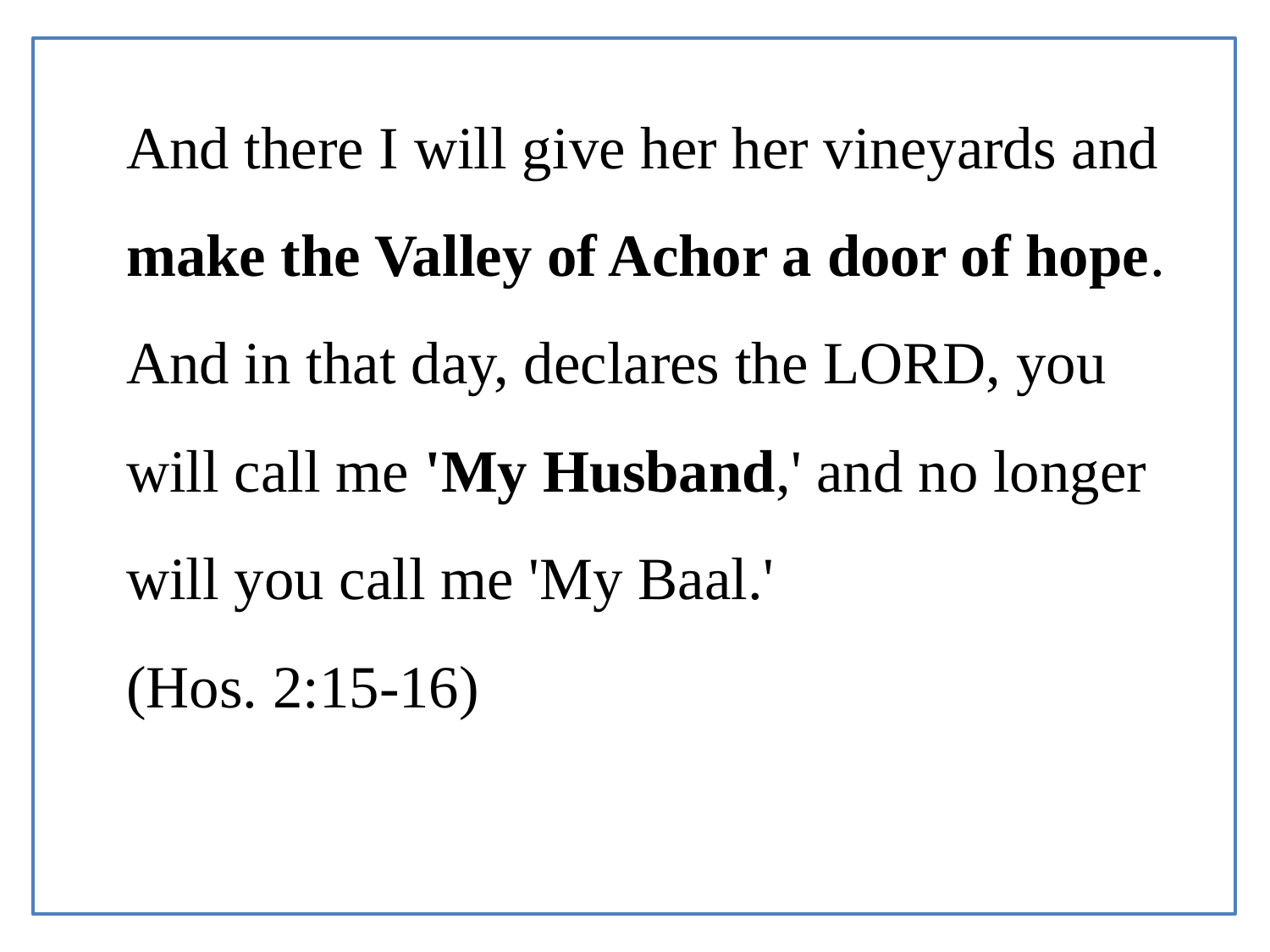

# And there I will give her her vineyards and make the Valley of Achor a door of hope. And in that day, declares the LORD, you will call me 'My Husband,' and no longer will you call me 'My Baal.' (Hos. 2:15-16)